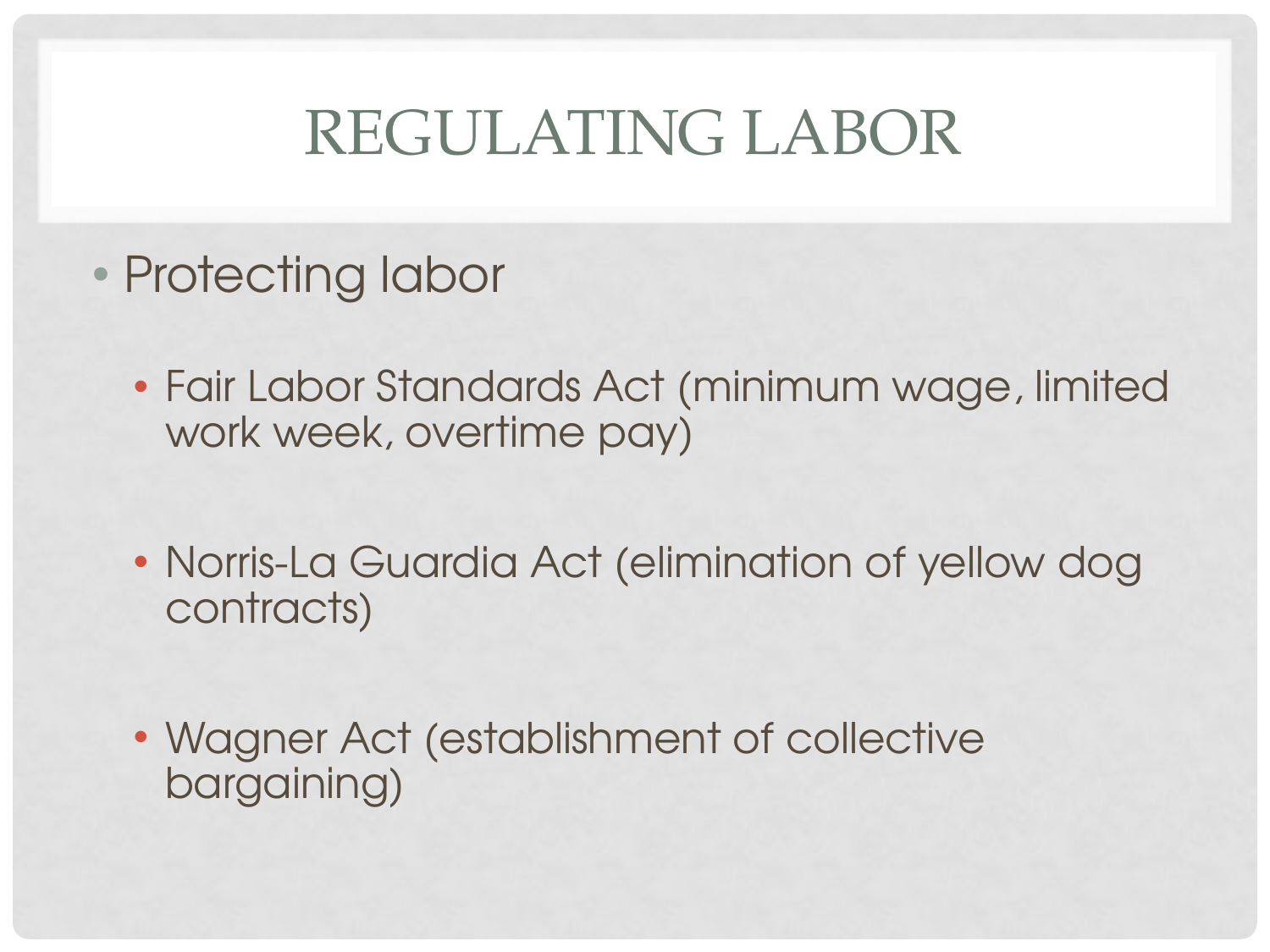

# Regulating labor
Protecting labor

Fair Labor Standards Act (minimum wage, limited work week, overtime pay)

Norris-La Guardia Act (elimination of yellow dog contracts)

Wagner Act (establishment of collective bargaining)